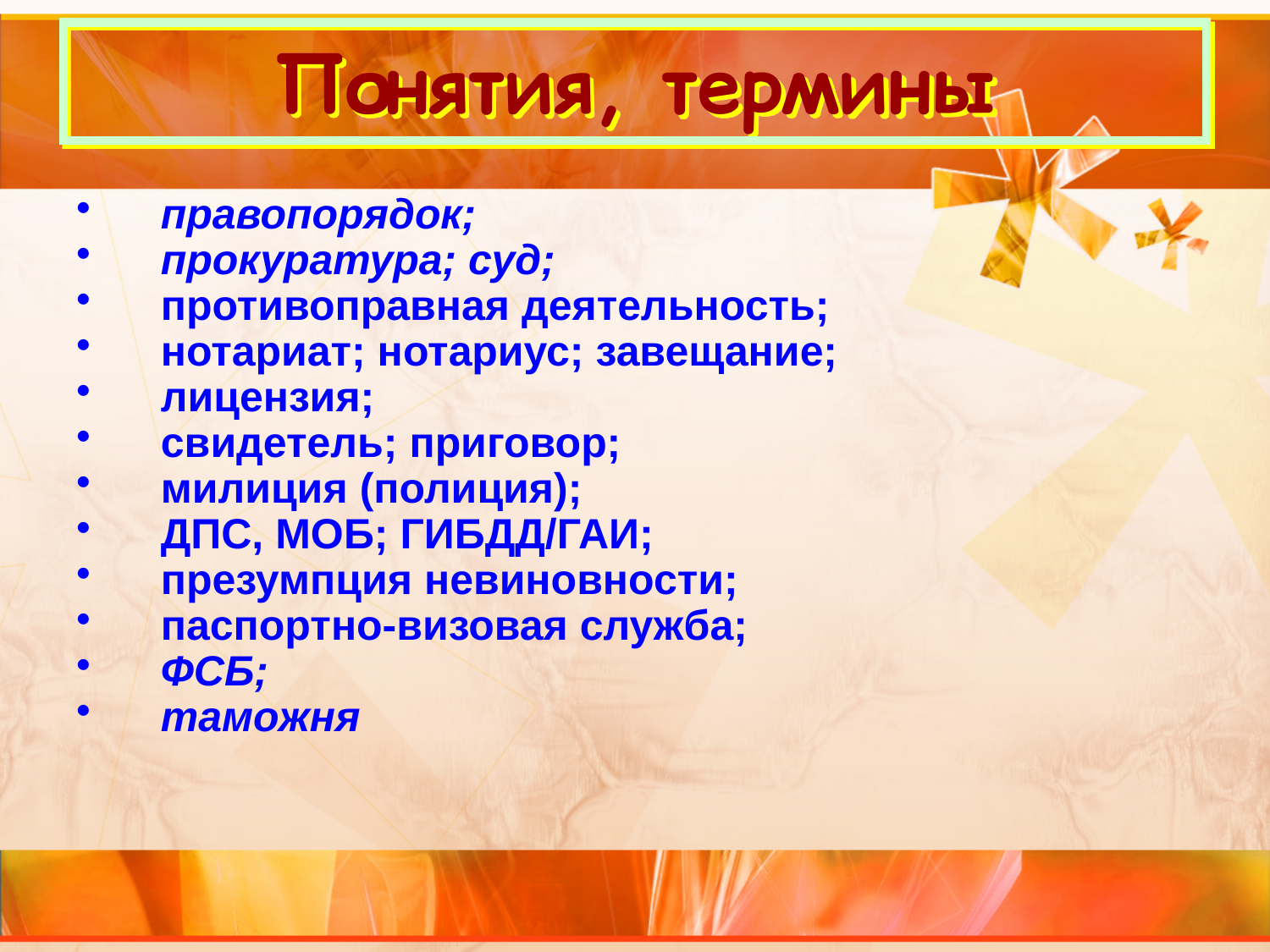

# Понятия, термины
правопорядок;
прокуратура; суд;
противоправная деятельность;
нотариат; нотариус; завещание;
лицензия;
свидетель; приговор;
милиция (полиция);
ДПС, МОБ; ГИБДД/ГАИ;
презумпция невиновности;
паспортно-визовая служба;
ФСБ;
таможня